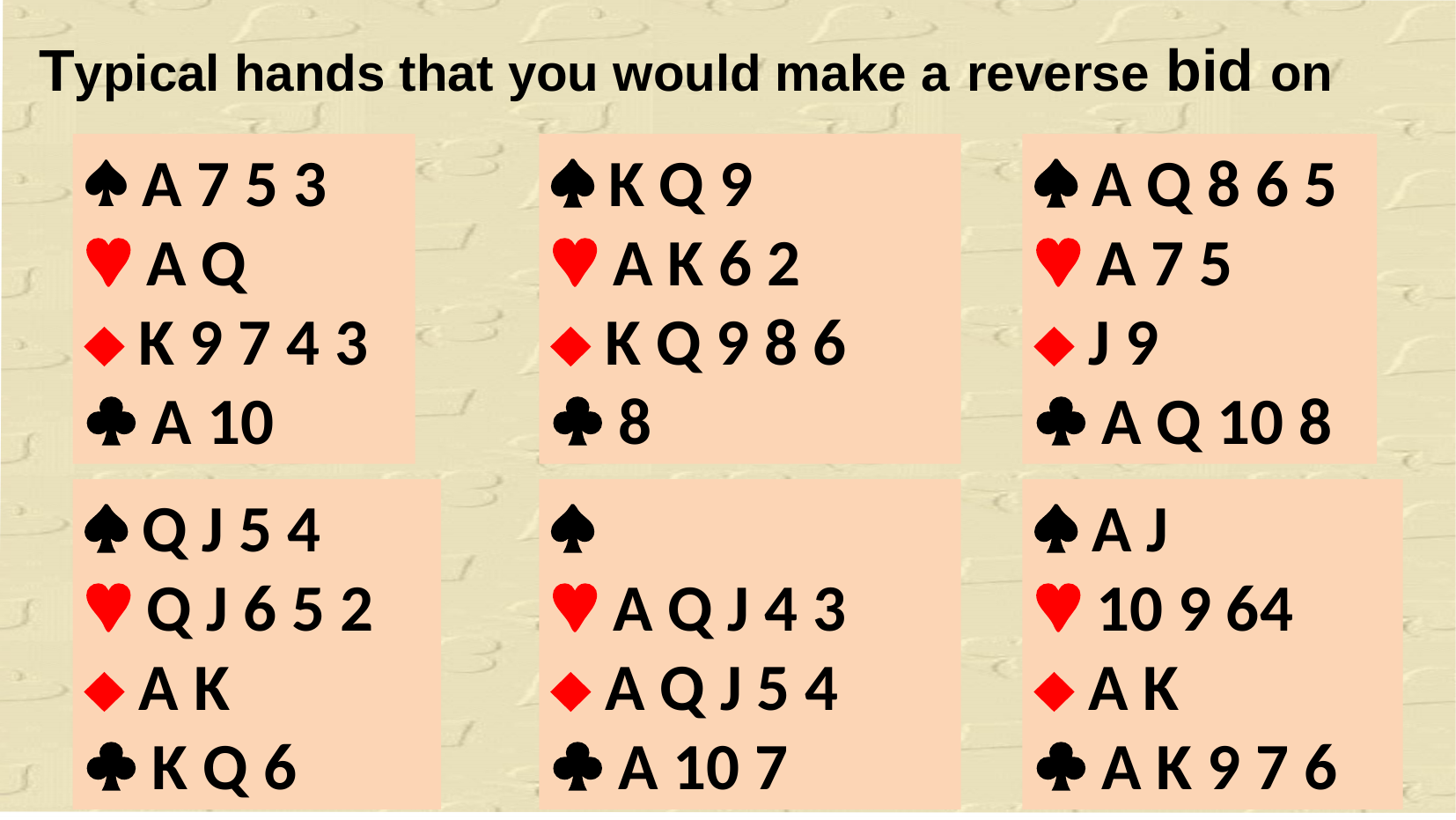

Typical hands that you would make a reverse bid on
♠ A 7 5 3
♥ A Q
♦ K 9 7 4 3
♣ A 10
♠ K Q 9
♥ A K 6 2
♦ K Q 9 8 6
♣ 8
♠ A Q 8 6 5
♥ A 7 5
♦ J 9
♣ A Q 10 8
♠ Q J 5 4
♥ Q J 6 5 2
♦ A K
♣ K Q 6
♠
♥ A Q J 4 3
♦ A Q J 5 4
♣ A 10 7
♠ A J
♥ 10 9 64
♦ A K
♣ A K 9 7 6